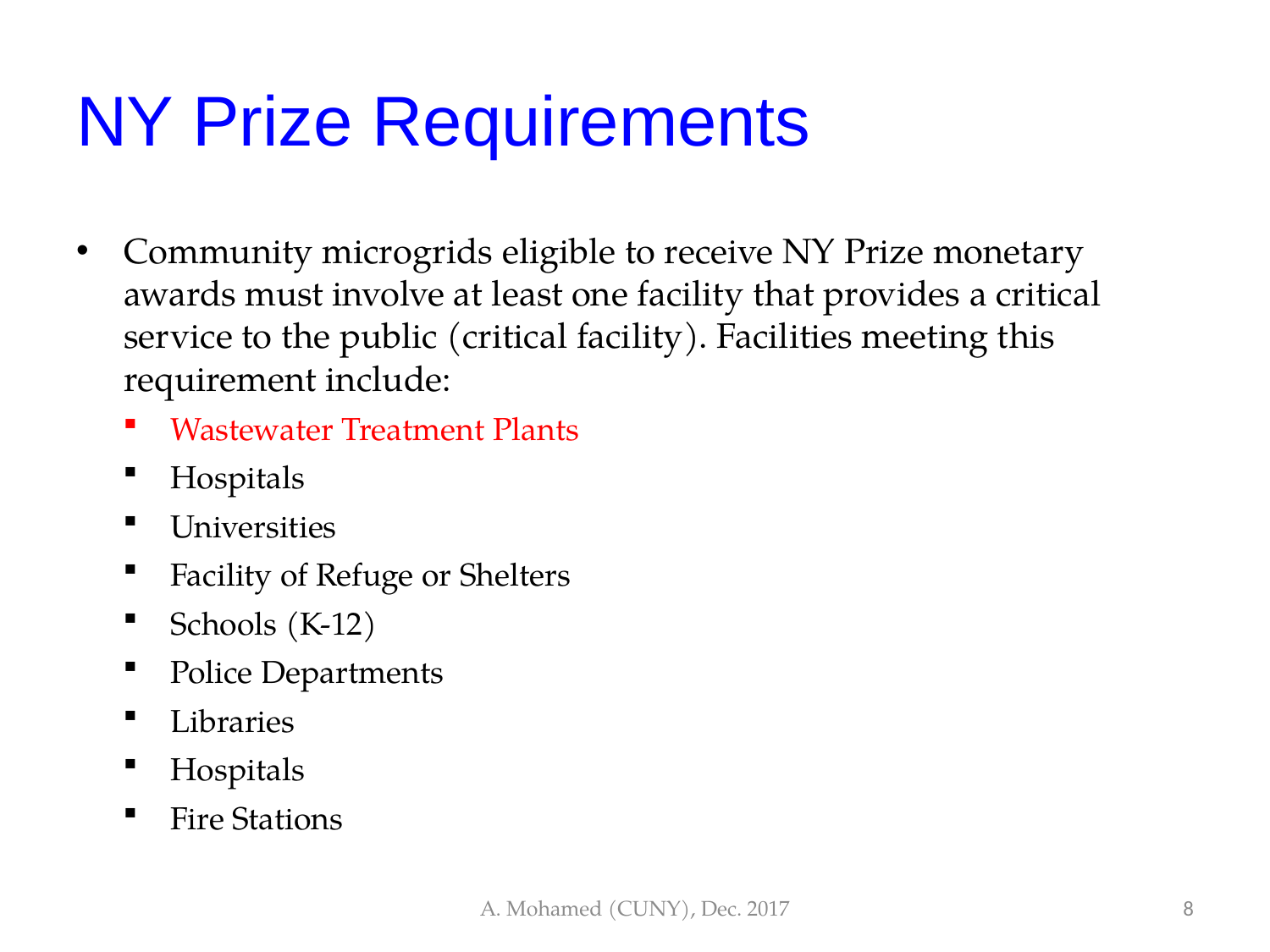

# NY Prize Requirements
Community microgrids eligible to receive NY Prize monetary awards must involve at least one facility that provides a critical service to the public (critical facility). Facilities meeting this requirement include:
Wastewater Treatment Plants
Hospitals
Universities
Facility of Refuge or Shelters
Schools (K-12)
Police Departments
Libraries
Hospitals
Fire Stations
A. Mohamed (CUNY), Dec. 2017
8